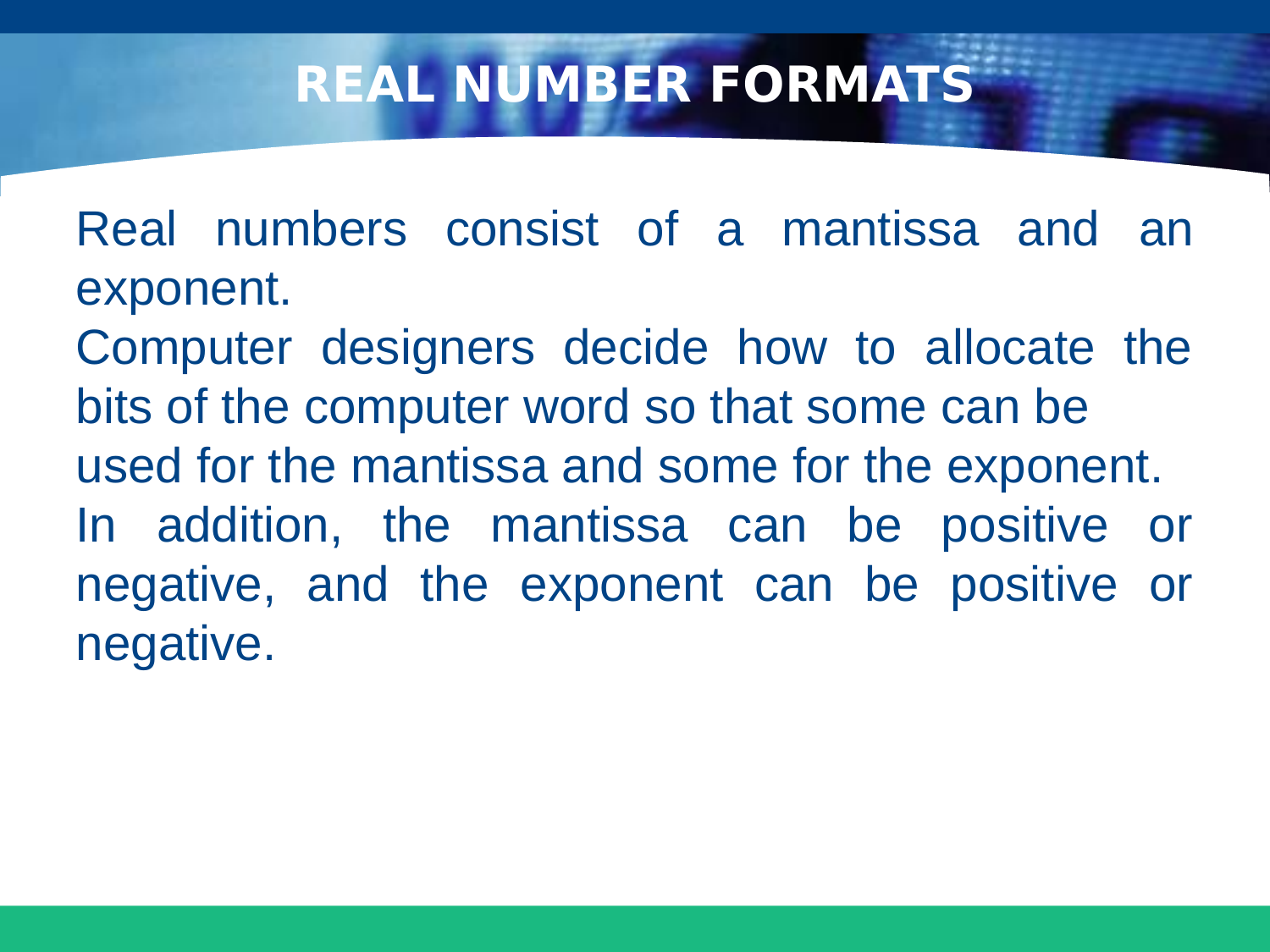

# REAL NUMBER FORMATS
Real numbers consist of a mantissa and an exponent.
Computer designers decide how to allocate the bits of the computer word so that some can be
used for the mantissa and some for the exponent.
In addition, the mantissa can be positive or negative, and the exponent can be positive or negative.